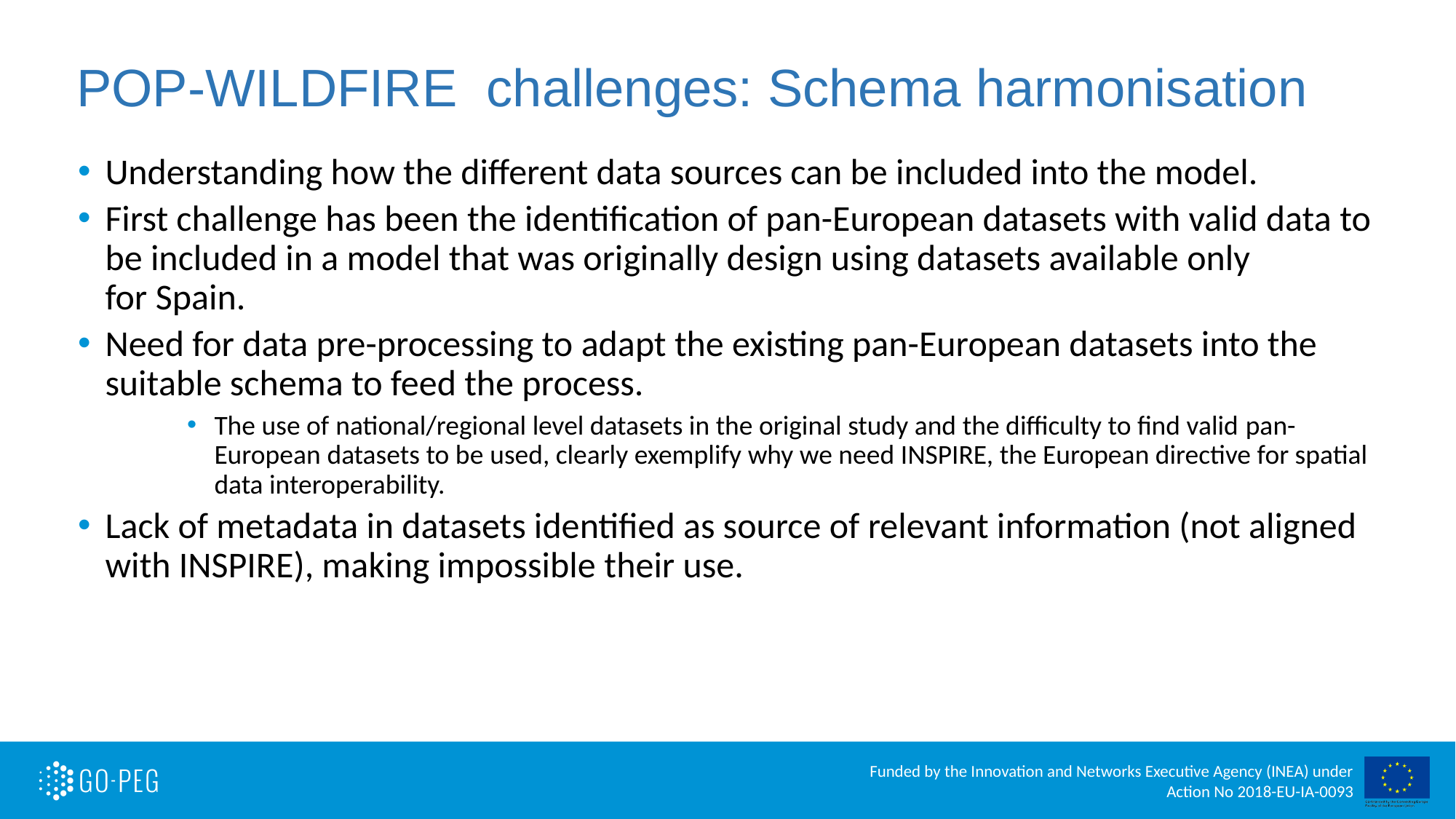

# POP-WILDFIRE  challenges: Schema harmonisation
Understanding how the different data sources can be included into the model.
First challenge has been the identification of pan-European datasets with valid data to be included in a model that was originally design using datasets available only for Spain.
Need for data pre-processing to adapt the existing pan-European datasets into the suitable schema to feed the process.
The use of national/regional level datasets in the original study and the difficulty to find valid pan-European datasets to be used, clearly exemplify why we need INSPIRE, the European directive for spatial data interoperability.
Lack of metadata in datasets identified as source of relevant information (not aligned with INSPIRE), making impossible their use.